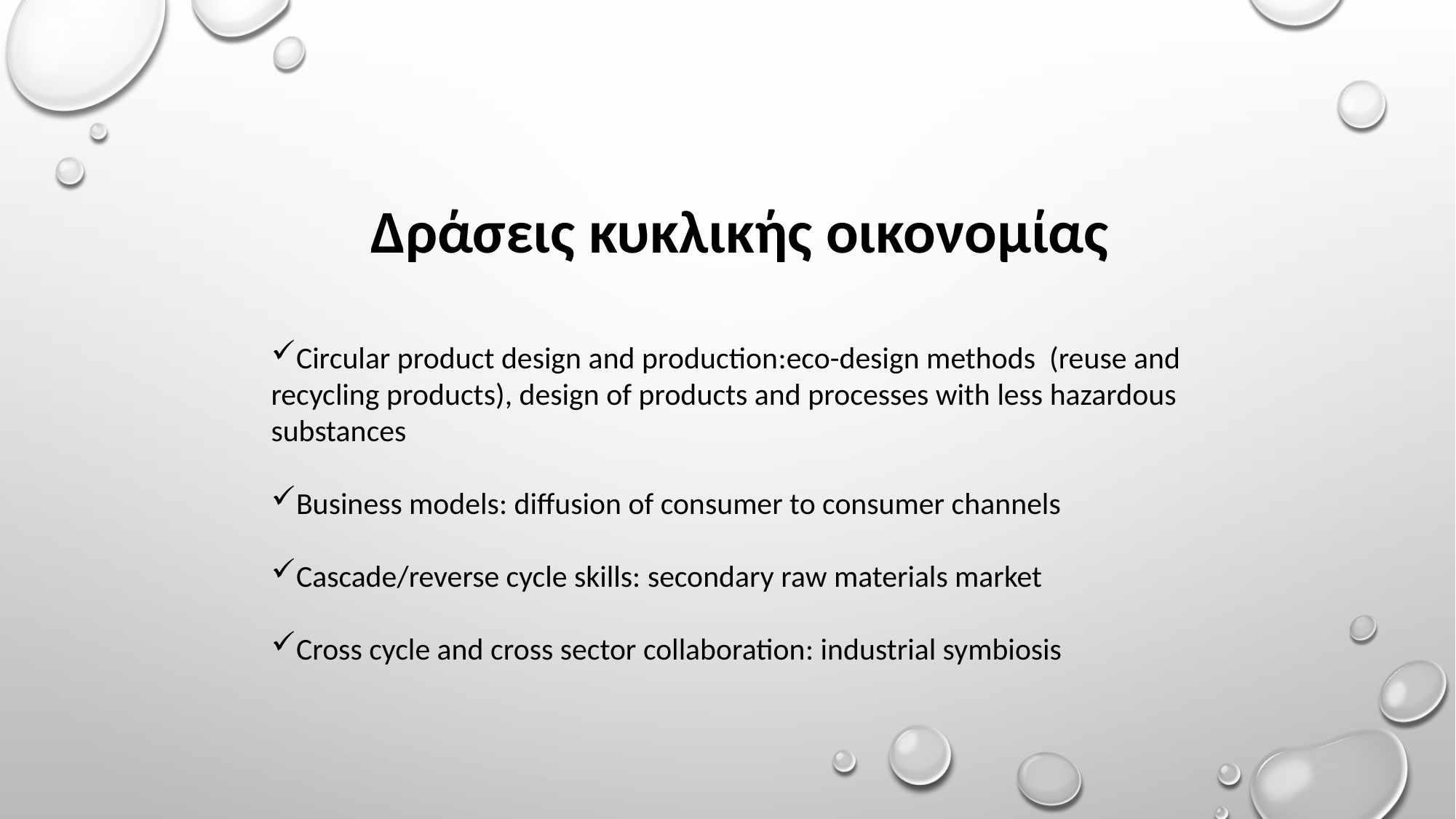

#
Δράσεις κυκλικής οικονομίας

Circular product design and production:eco-design methods  (reuse and recycling products), design of products and processes with less hazardous substances

Business models: diffusion of consumer to consumer channels

Cascade/reverse cycle skills: secondary raw materials market

Cross cycle and cross sector collaboration: industrial symbiosis